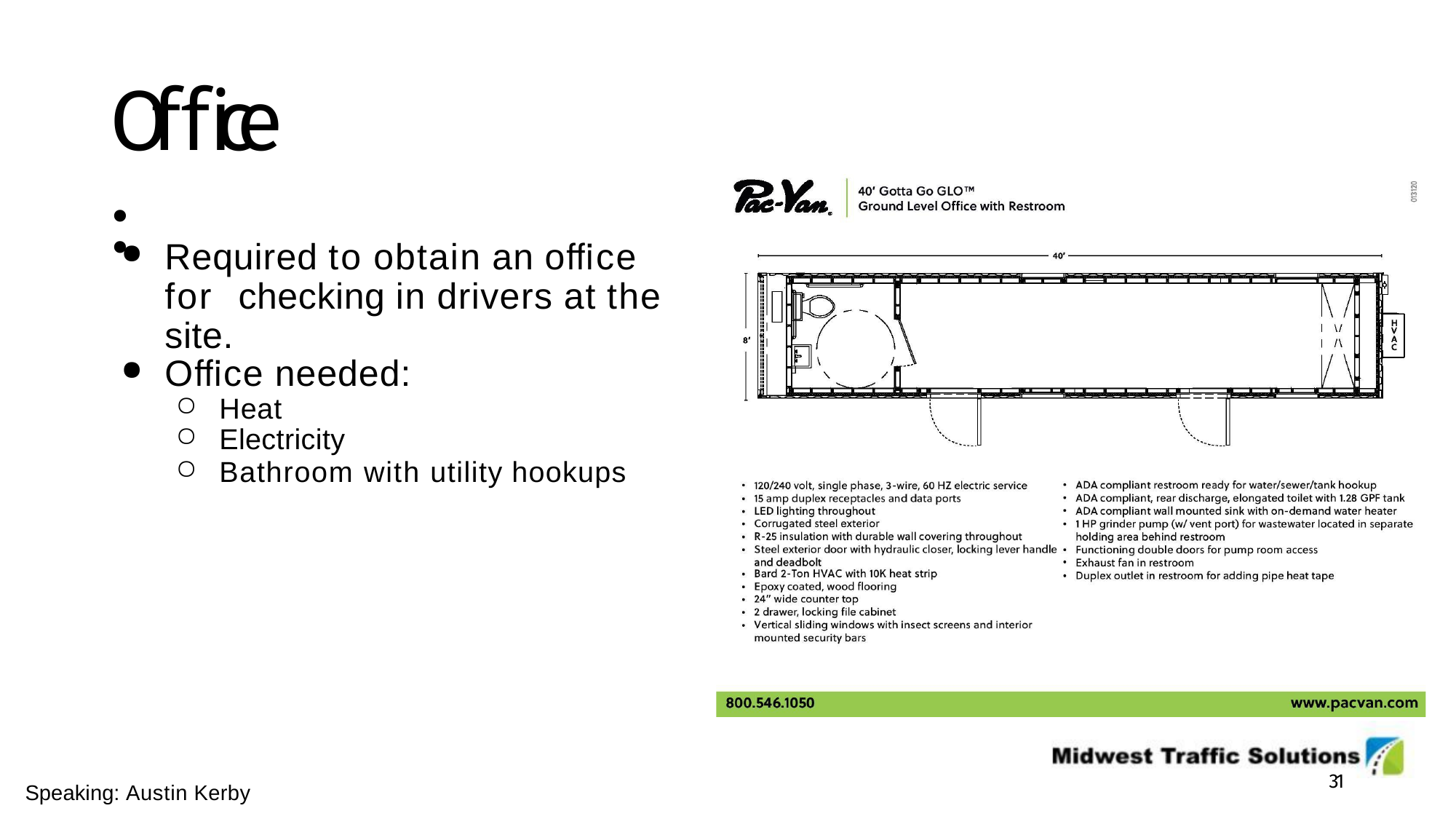

# Oﬃce:

Required to obtain an oﬃce for  checking in drivers at the site.
Oﬃce needed:
Heat
Electricity
Bathroom with utility hookups
31
Speaking: Austin Kerby